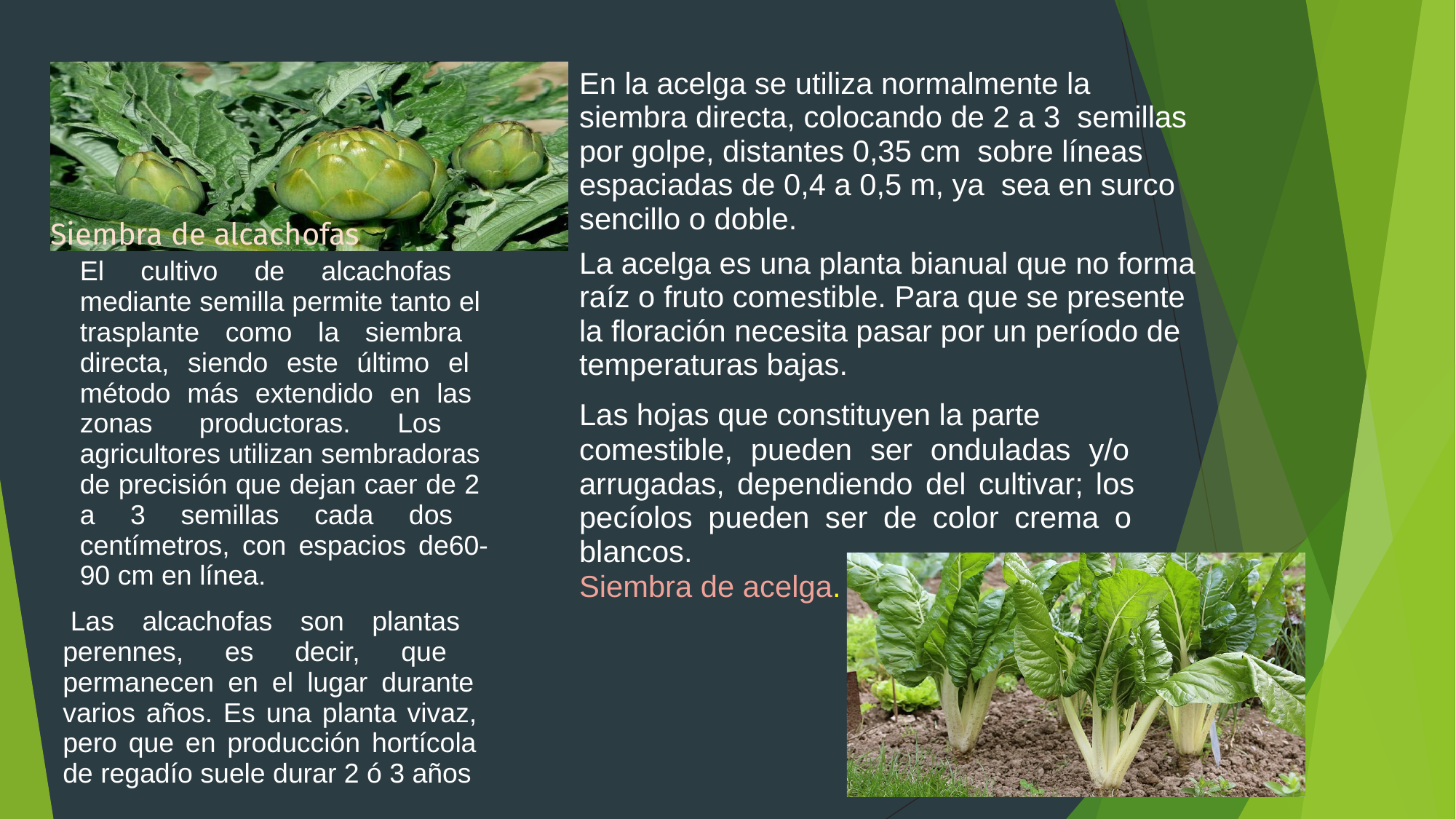

# Siembra de alcachofas
En la acelga se utiliza normalmente la  siembra directa, colocando de 2 a 3  semillas por golpe, distantes 0,35 cm  sobre líneas espaciadas de 0,4 a 0,5 m, ya  sea en surco sencillo o doble.
La acelga es una planta bianual que no forma  raíz o fruto comestible. Para que se presente  la floración necesita pasar por un período de  temperaturas bajas.
Las hojas que constituyen la parte
comestible, pueden ser onduladas y/o  arrugadas, dependiendo del cultivar; los  pecíolos pueden ser de color crema o  blancos.
Siembra de acelga.
El cultivo de alcachofas  mediante semilla permite tanto el  trasplante como la siembra  directa, siendo este último el  método más extendido en las  zonas productoras. Los  agricultores utilizan sembradoras  de precisión que dejan caer de 2  a 3 semillas cada dos  centímetros, con espacios de60-90 cm en línea.
Las alcachofas son plantas  perennes, es decir, que  permanecen en el lugar durante  varios años. Es una planta vivaz,  pero que en producción hortícola  de regadío suele durar 2 ó 3 años